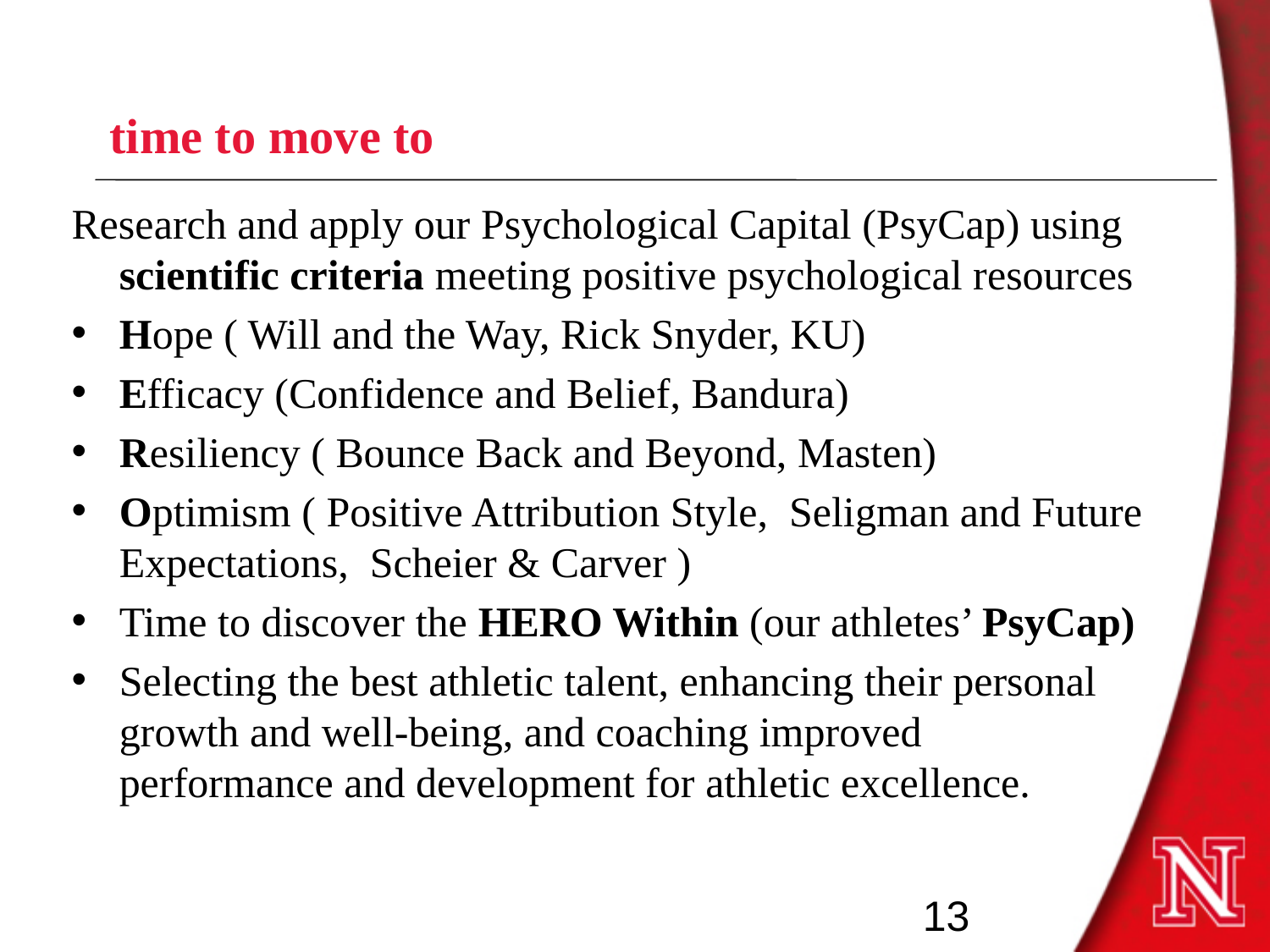

time to move to

Research and apply our Psychological Capital (PsyCap) using  scientific criteria meeting positive psychological resources
Hope ( Will and the Way, Rick Snyder, KU)
Efficacy (Confidence and Belief, Bandura)
Resiliency ( Bounce Back and Beyond, Masten)
Optimism ( Positive Attribution Style,  Seligman and Future Expectations,  Scheier & Carver )
Time to discover the HERO Within (our athletes’ PsyCap)
Selecting the best athletic talent, enhancing their personal growth and well-being, and coaching improved  performance and development for athletic excellence.

13